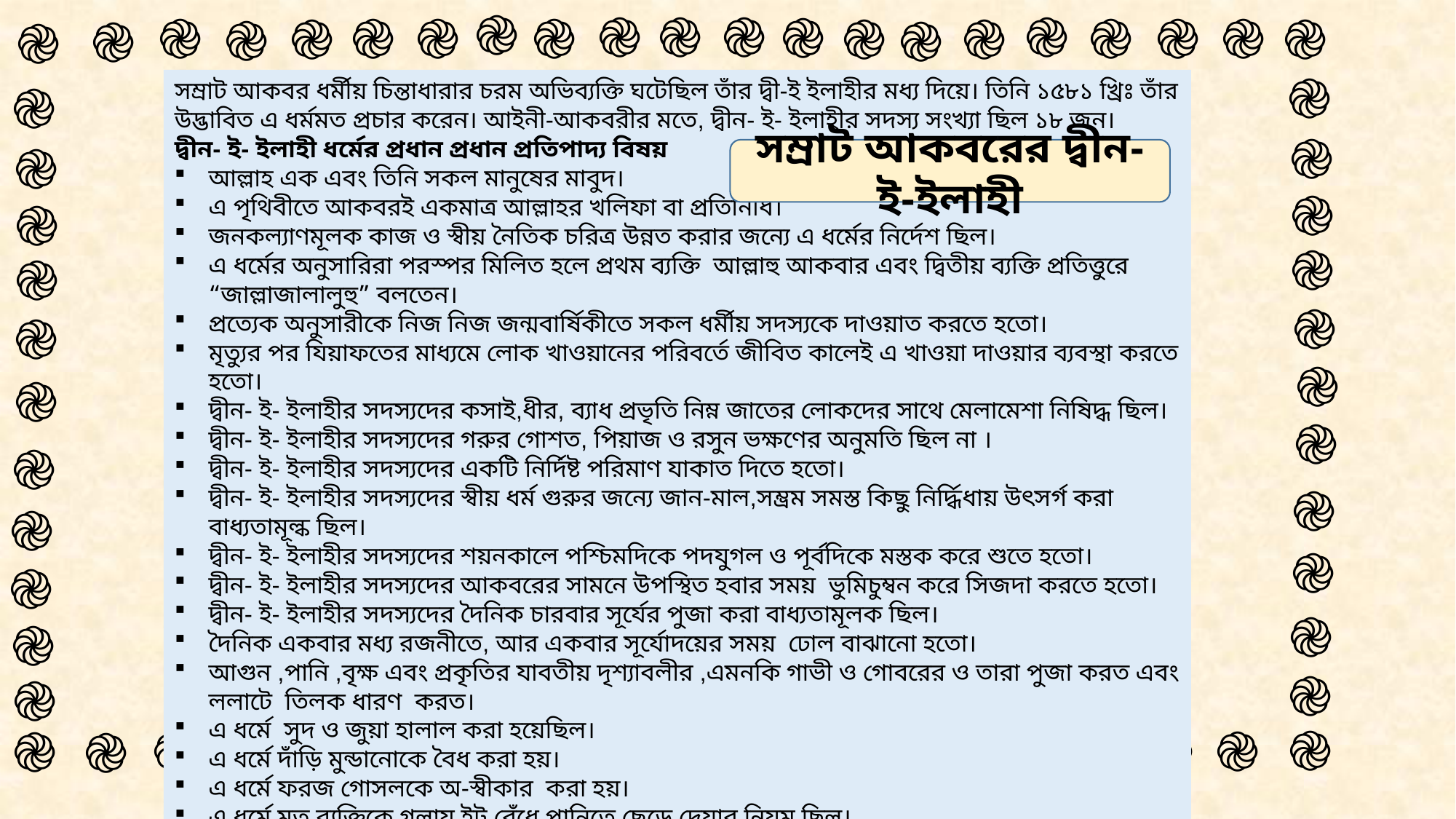

֎
֎
֎
֎
֎
֎
֎
֎
֎
֎
֎
֎
֎
֎
֎
֎
֎
֎
֎
֎
֎
֎
֎
সম্রাট আকবর ধর্মীয় চিন্তাধারার চরম অভিব্যক্তি ঘটেছিল তাঁর দ্বী-ই ইলাহীর মধ্য দিয়ে। তিনি ১৫৮১ খ্রিঃ তাঁর উদ্ভাবিত এ ধর্মমত প্রচার করেন। আইনী-আকবরীর মতে, দ্বীন- ই- ইলাহীর সদস্য সংখ্যা ছিল ১৮ জন।
দ্বীন- ই- ইলাহী ধর্মের প্রধান প্রধান প্রতিপাদ্য বিষয়
আল্লাহ এক এবং তিনি সকল মানুষের মাবুদ।
এ পৃথিবীতে আকবরই একমাত্র আল্লাহর খলিফা বা প্রতিনিধি।
জনকল্যাণমূলক কাজ ও স্বীয় নৈতিক চরিত্র উন্নত করার জন্যে এ ধর্মের নির্দেশ ছিল।
এ ধর্মের অনুসারিরা পরস্পর মিলিত হলে প্রথম ব্যক্তি  আল্লাহু আকবার এবং দ্বিতীয় ব্যক্তি প্রতিত্তুরে “জাল্লাজালালুহু” বলতেন।
প্রত্যেক অনুসারীকে নিজ নিজ জন্মবার্ষিকীতে সকল ধর্মীয় সদস্যকে দাওয়াত করতে হতো।
মৃত্যুর পর যিয়াফতের মাধ্যমে লোক খাওয়ানের পরিবর্তে জীবিত কালেই এ খাওয়া দাওয়ার ব্যবস্থা করতে হতো।
দ্বীন- ই- ইলাহীর সদস্যদের কসাই,ধীর, ব্যাধ প্রভৃতি নিম্ন জাতের লোকদের সাথে মেলামেশা নিষিদ্ধ ছিল।
দ্বীন- ই- ইলাহীর সদস্যদের গরুর গোশত, পিয়াজ ও রসুন ভক্ষণের অনুমতি ছিল না ।
দ্বীন- ই- ইলাহীর সদস্যদের একটি নির্দিষ্ট পরিমাণ যাকাত দিতে হতো।
দ্বীন- ই- ইলাহীর সদস্যদের স্বীয় ধর্ম গুরুর জন্যে জান-মাল,সম্ভ্রম সমস্ত কিছু নির্দ্ধিধায় উৎসর্গ করা বাধ্যতামূল্ক ছিল।
দ্বীন- ই- ইলাহীর সদস্যদের শয়নকালে পশ্চিমদিকে পদযুগল ও পূর্বদিকে মস্তক করে শুতে হতো।
দ্বীন- ই- ইলাহীর সদস্যদের আকবরের সামনে উপস্থিত হবার সময়  ভুমিচুম্বন করে সিজদা করতে হতো।
দ্বীন- ই- ইলাহীর সদস্যদের দৈনিক চারবার সূর্যের পুজা করা বাধ্যতামূলক ছিল।
দৈনিক একবার মধ্য রজনীতে, আর একবার সূর্যোদয়ের সময়  ঢোল বাঝানো হতো।
আগুন ,পানি ,বৃক্ষ এবং প্রকৃতির যাবতীয় দৃশ্যাবলীর ,এমনকি গাভী ও গোবরের ও তারা পুজা করত এবং ললাটে  তিলক ধারণ  করত।
এ ধর্মে  সুদ ও জুয়া হালাল করা হয়েছিল।
এ ধর্মে দাঁড়ি মুন্ডানোকে বৈধ করা হয়।
এ ধর্মে ফরজ গোসলকে অ-স্বীকার  করা হয়।
এ ধর্মে মৃত ব্যক্তিকে গলায় ইট বেঁধে পানিতে ছেড়ে দেয়ার নিয়ম ছিল।
֎
֎
সম্রাট আকবরের দ্বীন-ই-ইলাহী
֎
֎
֎
֎
֎
֎
֎
֎
֎
֎
֎
֎
֎
֎
֎
֎
֎
֎
֎
֎
֎
֎
֎
֎
֎
֎
֎
֎
֎
֎
֎
֎
֎
֎
֎
֎
֎
֎
֎
মোঃ আরিফুল কবির, প্রভাষক,ইসলামের ইতিহাস ও সংস্কৃতি, চাপুইর ইসলামিয়া আলিম মাদ্রাসা,সদর, ব্রাহ্মণবাড়িয়া।